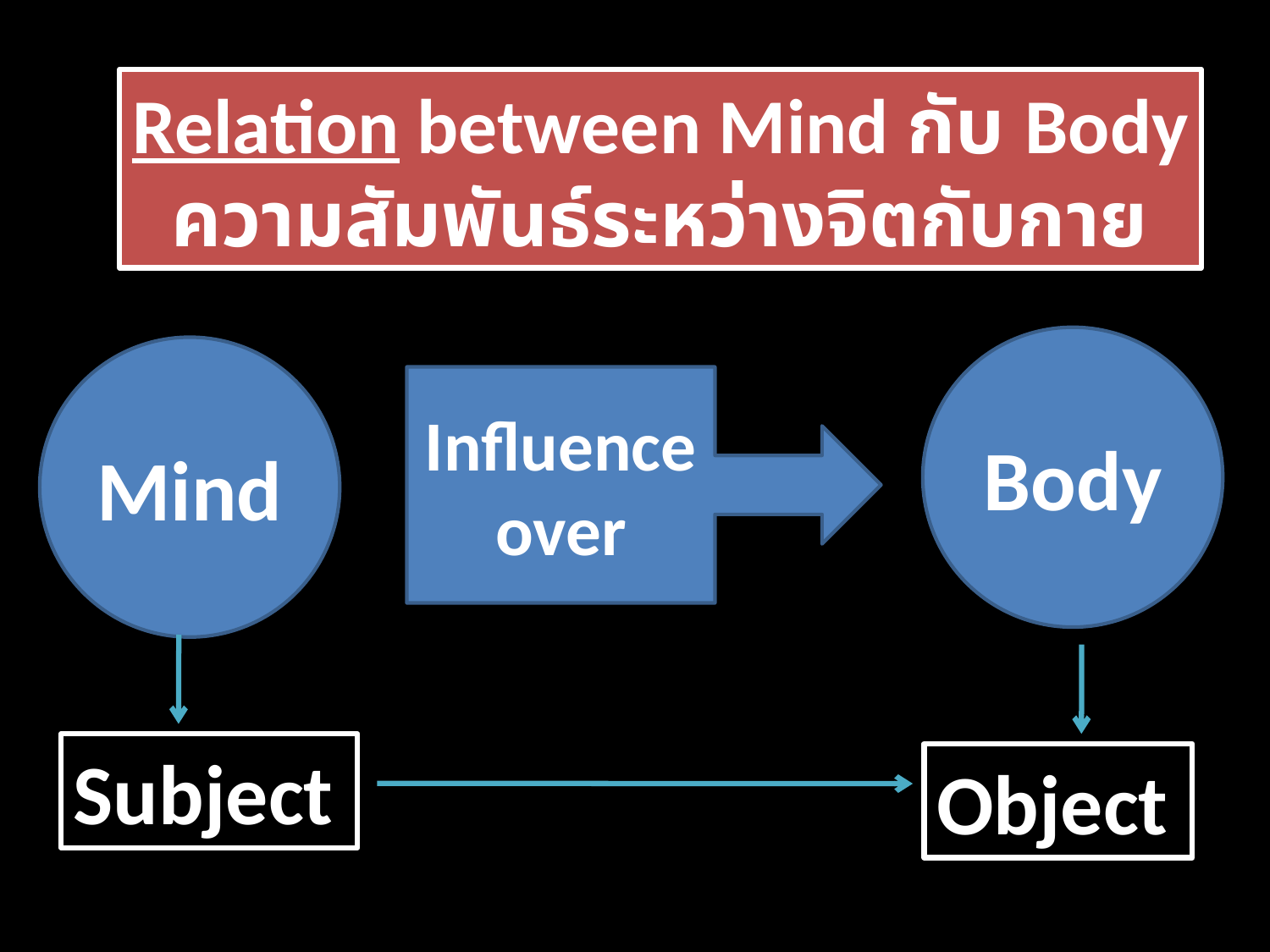

Relation between Mind กับ Body
ความสัมพันธ์ระหว่างจิตกับกาย
Body
Mind
Influence over
Subject
Object